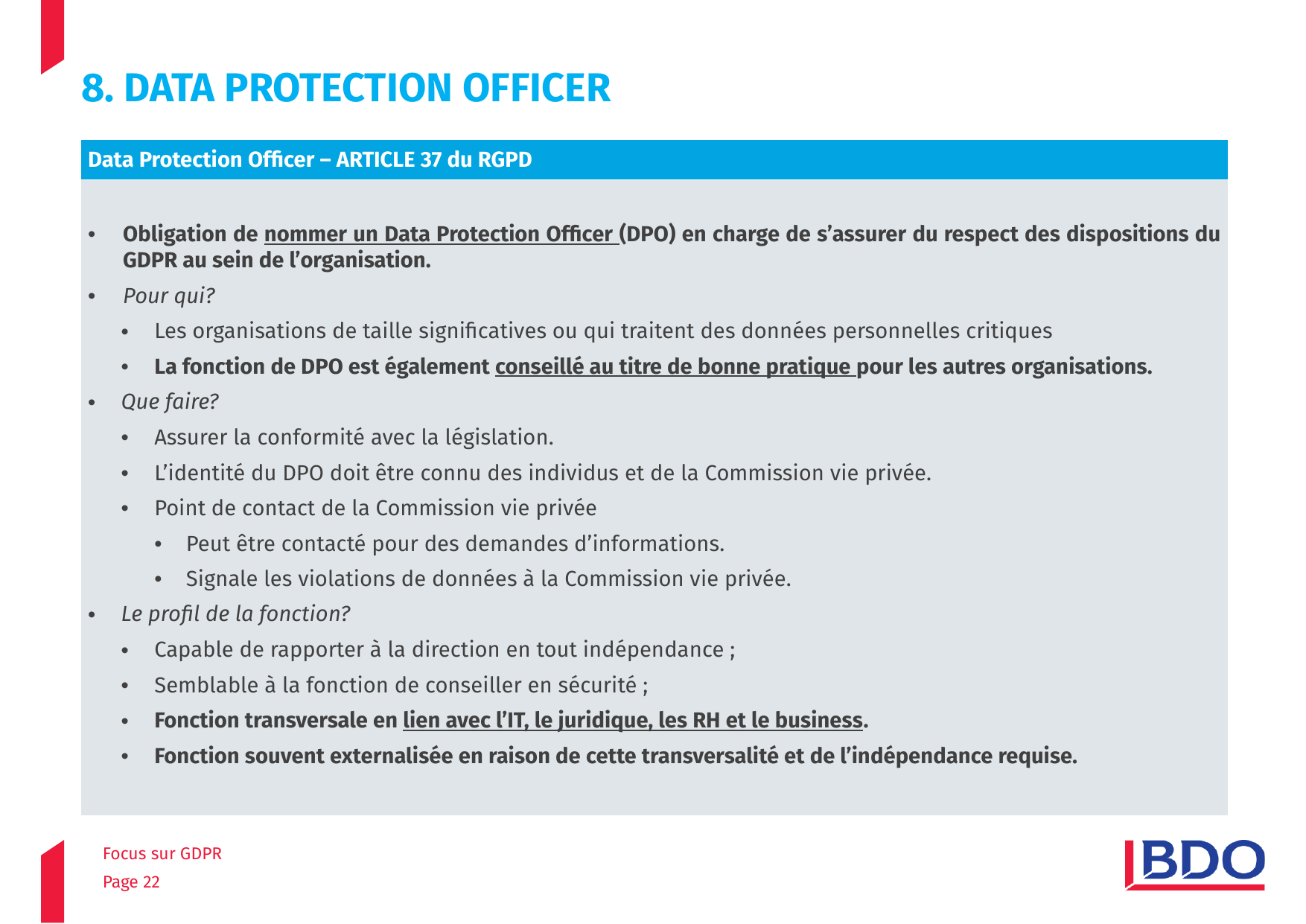

# 8. DATA PROTECTION OFFICER
| Data Protection Officer – ARTICLE 37 du RGPD |
| --- |
| Obligation de nommer un Data Protection Officer (DPO) en charge de s’assurer du respect des dispositions du GDPR au sein de l’organisation. Pour qui? Les organisations de taille significatives ou qui traitent des données personnelles critiques La fonction de DPO est également conseillé au titre de bonne pratique pour les autres organisations. Que faire? Assurer la conformité avec la législation. L’identité du DPO doit être connu des individus et de la Commission vie privée. Point de contact de la Commission vie privée Peut être contacté pour des demandes d’informations. Signale les violations de données à la Commission vie privée. Le profil de la fonction? Capable de rapporter à la direction en tout indépendance ; Semblable à la fonction de conseiller en sécurité ; Fonction transversale en lien avec l’IT, le juridique, les RH et le business. Fonction souvent externalisée en raison de cette transversalité et de l’indépendance requise. |